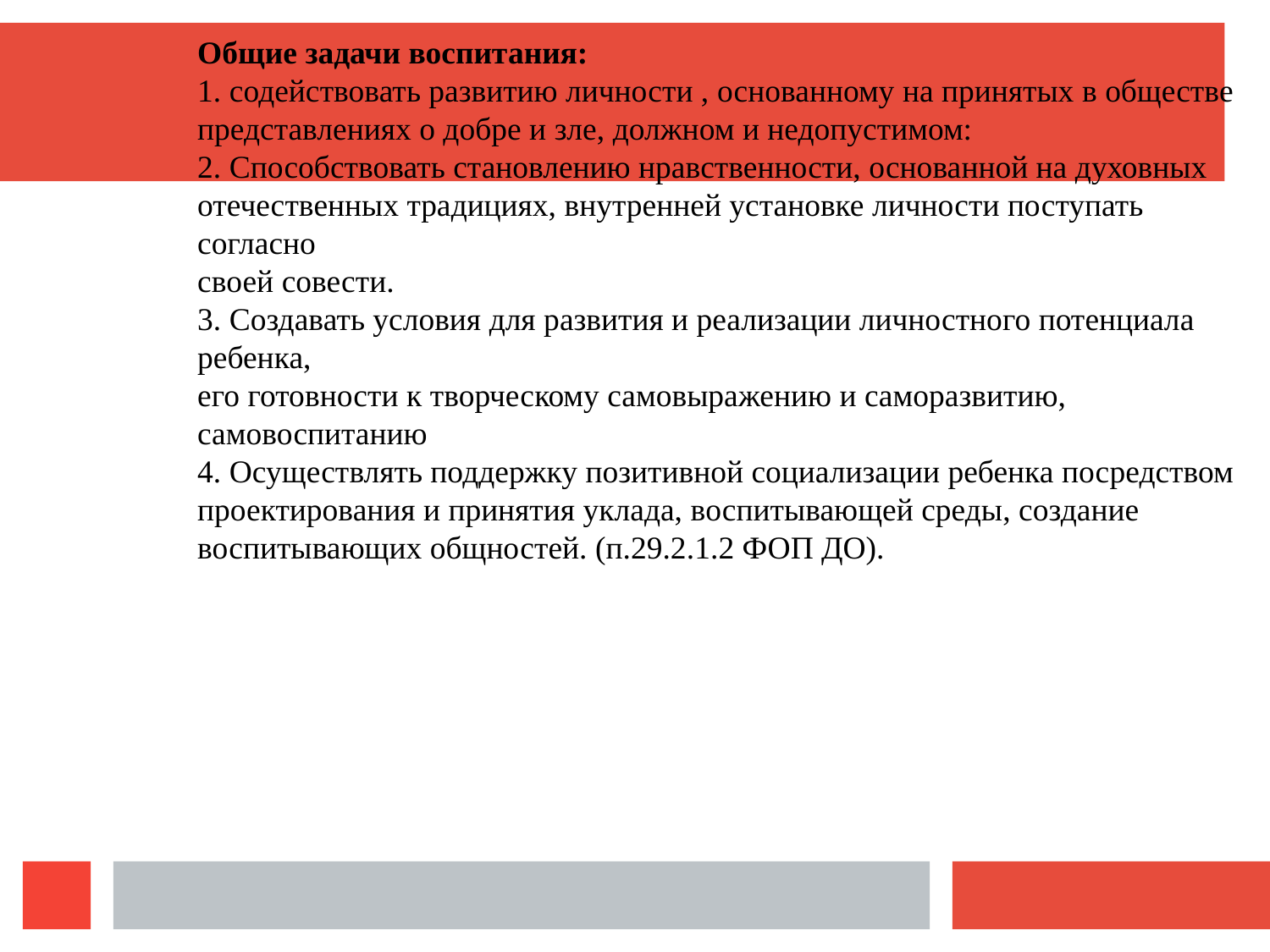

Общие задачи воспитания:
1. содействовать развитию личности , основанному на принятых в обществе
представлениях о добре и зле, должном и недопустимом:
2. Способствовать становлению нравственности, основанной на духовных
отечественных традициях, внутренней установке личности поступать согласно
своей совести.
3. Создавать условия для развития и реализации личностного потенциала ребенка,
его готовности к творческому самовыражению и саморазвитию, самовоспитанию
4. Осуществлять поддержку позитивной социализации ребенка посредством
проектирования и принятия уклада, воспитывающей среды, создание
воспитывающих общностей. (п.29.2.1.2 ФОП ДО).